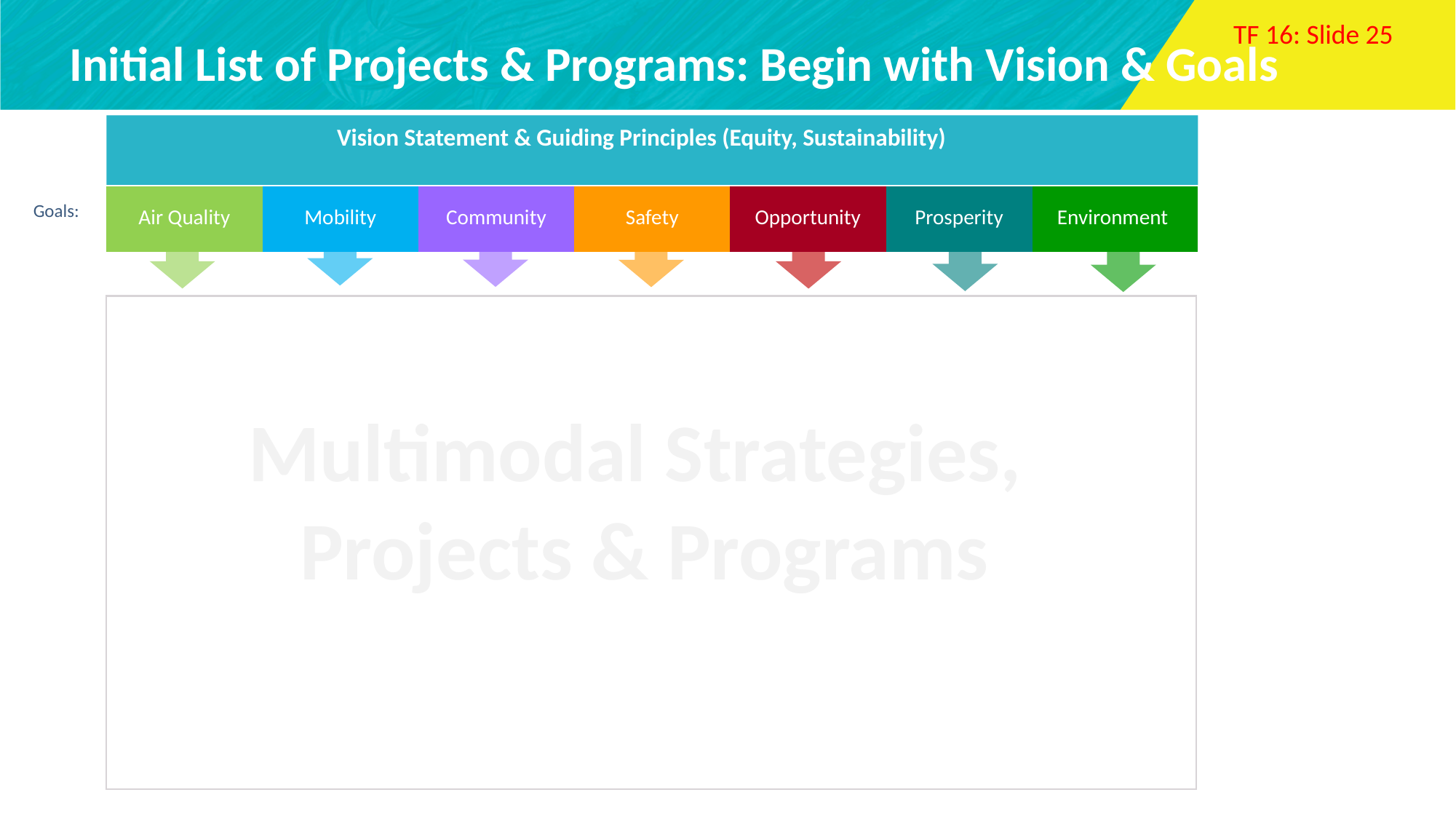

TF 16: Slide 25
Initial List of Projects & Programs: Begin with Vision & Goals

Vision Statement & Guiding Principles (Equity, Sustainability)
| Air Quality | Mobility | Community | Safety | Opportunity | Prosperity | Environment |
| --- | --- | --- | --- | --- | --- | --- |
Goals:

Multimodal Strategies,
Projects & Programs